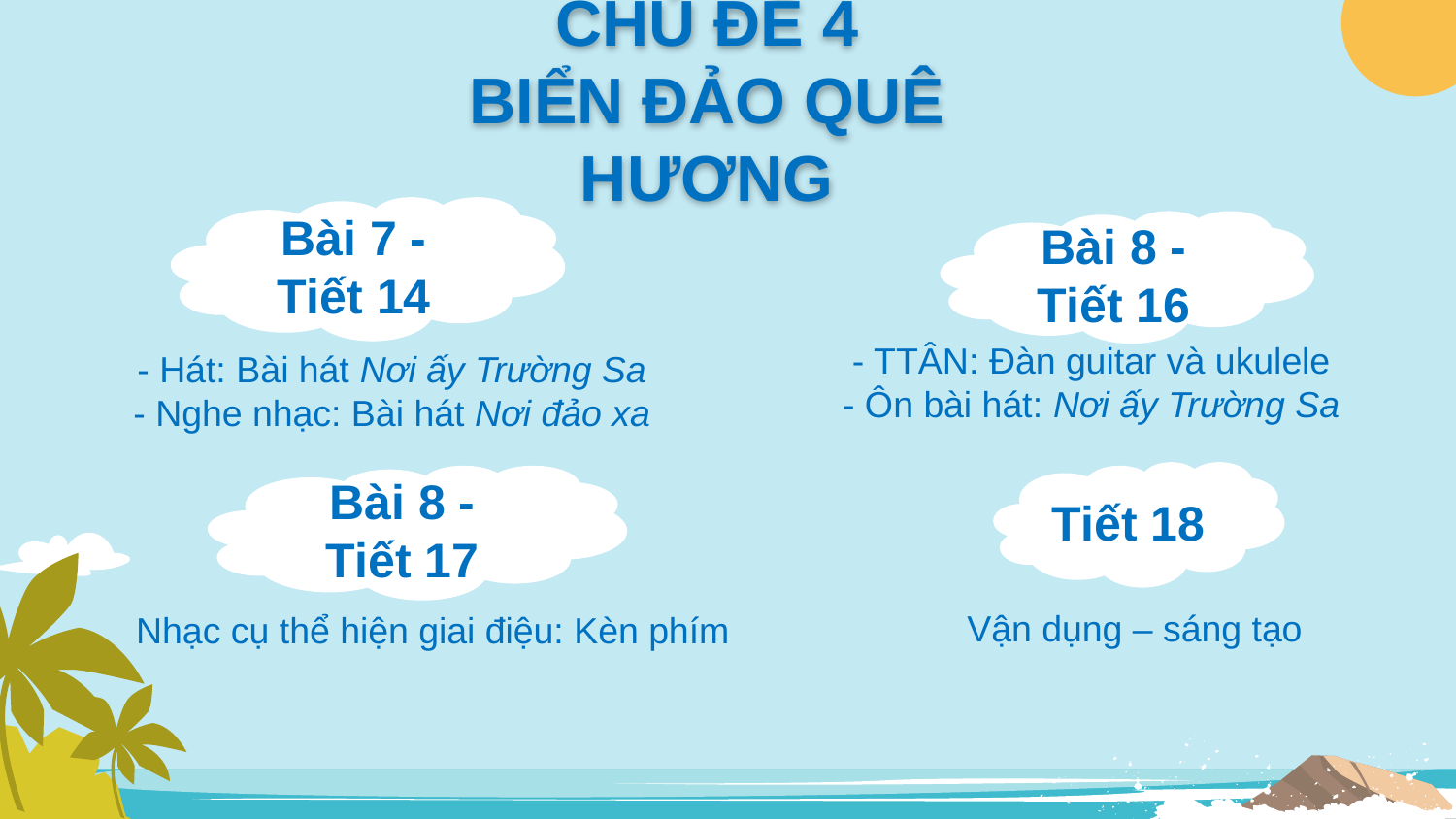

CHỦ ĐỀ 4
BIỂN ĐẢO QUÊ HƯƠNG
Bài 7 - Tiết 14
Bài 8 -Tiết 16
- TTÂN: Đàn guitar và ukulele
- Ôn bài hát: Nơi ấy Trường Sa
- Hát: Bài hát Nơi ấy Trường Sa
- Nghe nhạc: Bài hát Nơi đảo xa
Tiết 18
Bài 8 - Tiết 17

Vận dụng – sáng tạo
Nhạc cụ thể hiện giai điệu: Kèn phím